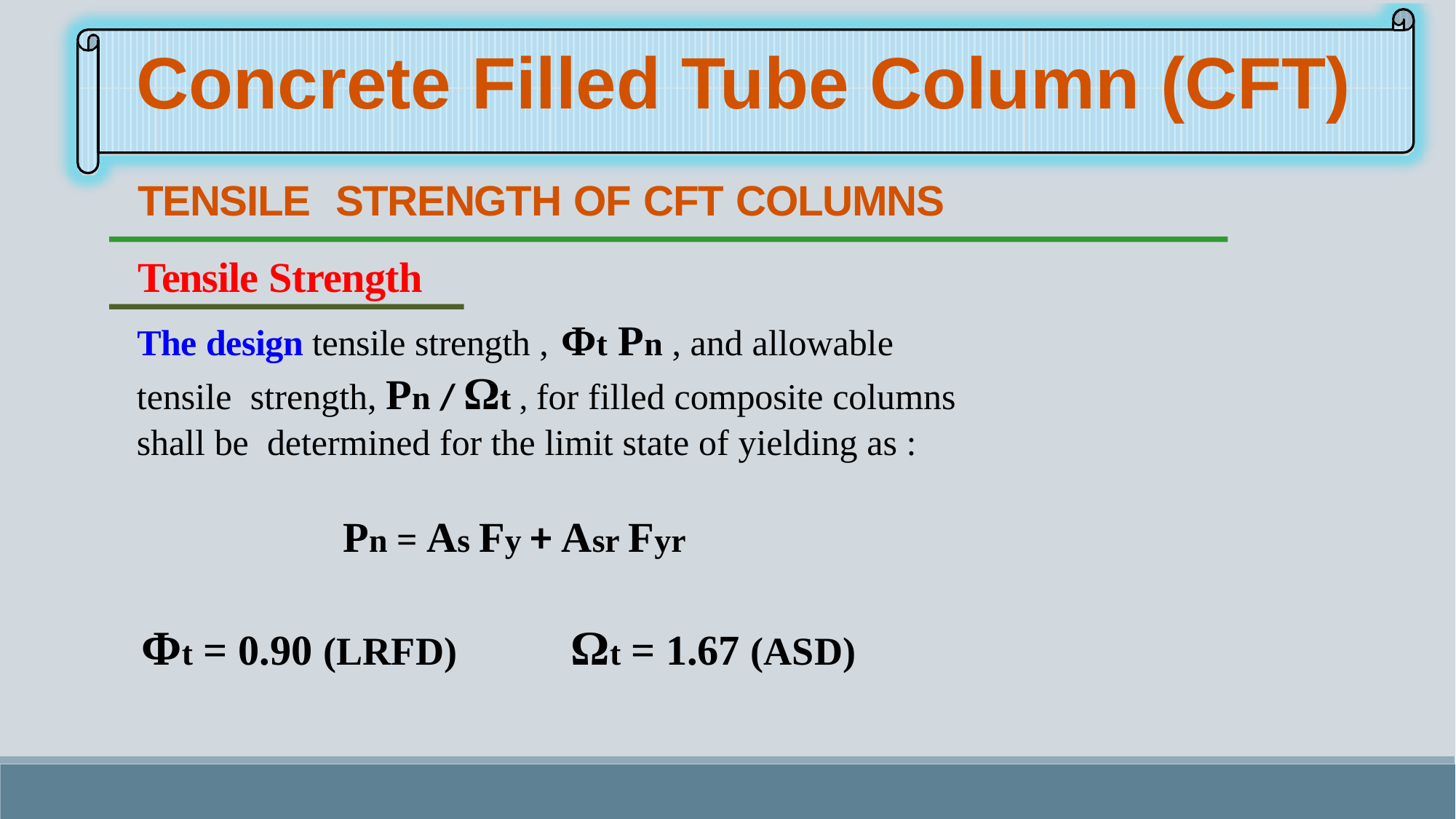

# Concrete Filled Tube Column (CFT)
TENSILE	STRENGTH OF CFT COLUMNS
Tensile Strength
The design tensile strength , Φt Pn , and allowable tensile  strength, Pn / Ωt , for filled composite columns shall be  determined for the limit state of yielding as :

Pn = As Fy + Asr Fyr

Φt = 0.90 (LRFD)	Ωt = 1.67 (ASD)